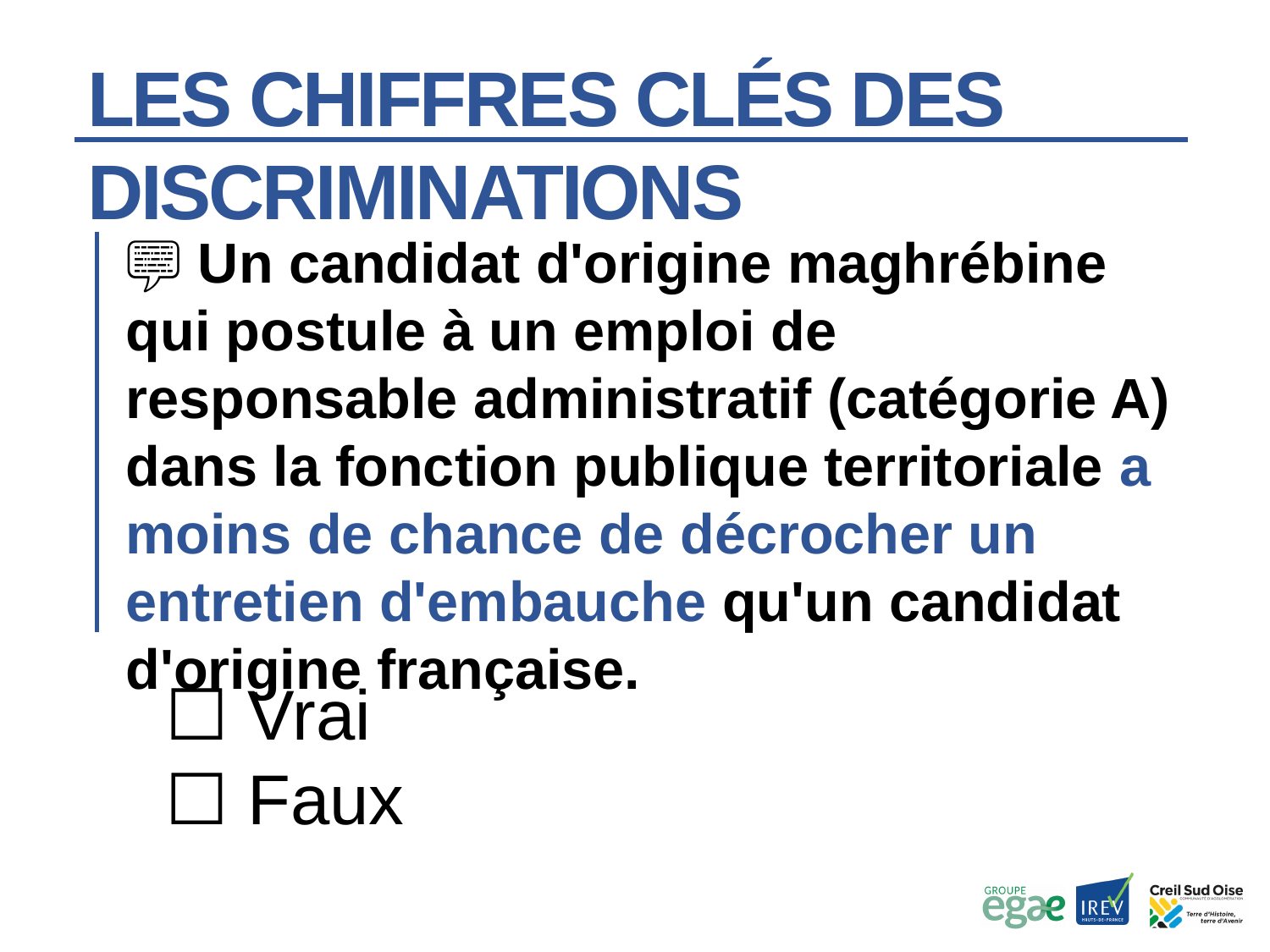

Les chiffres clés des discriminations
💬 Un candidat d'origine maghrébine qui postule à un emploi de responsable administratif (catégorie A) dans la fonction publique territoriale a moins de chance de décrocher un entretien d'embauche qu'un candidat d'origine française.
☐ Vrai
☐ Faux